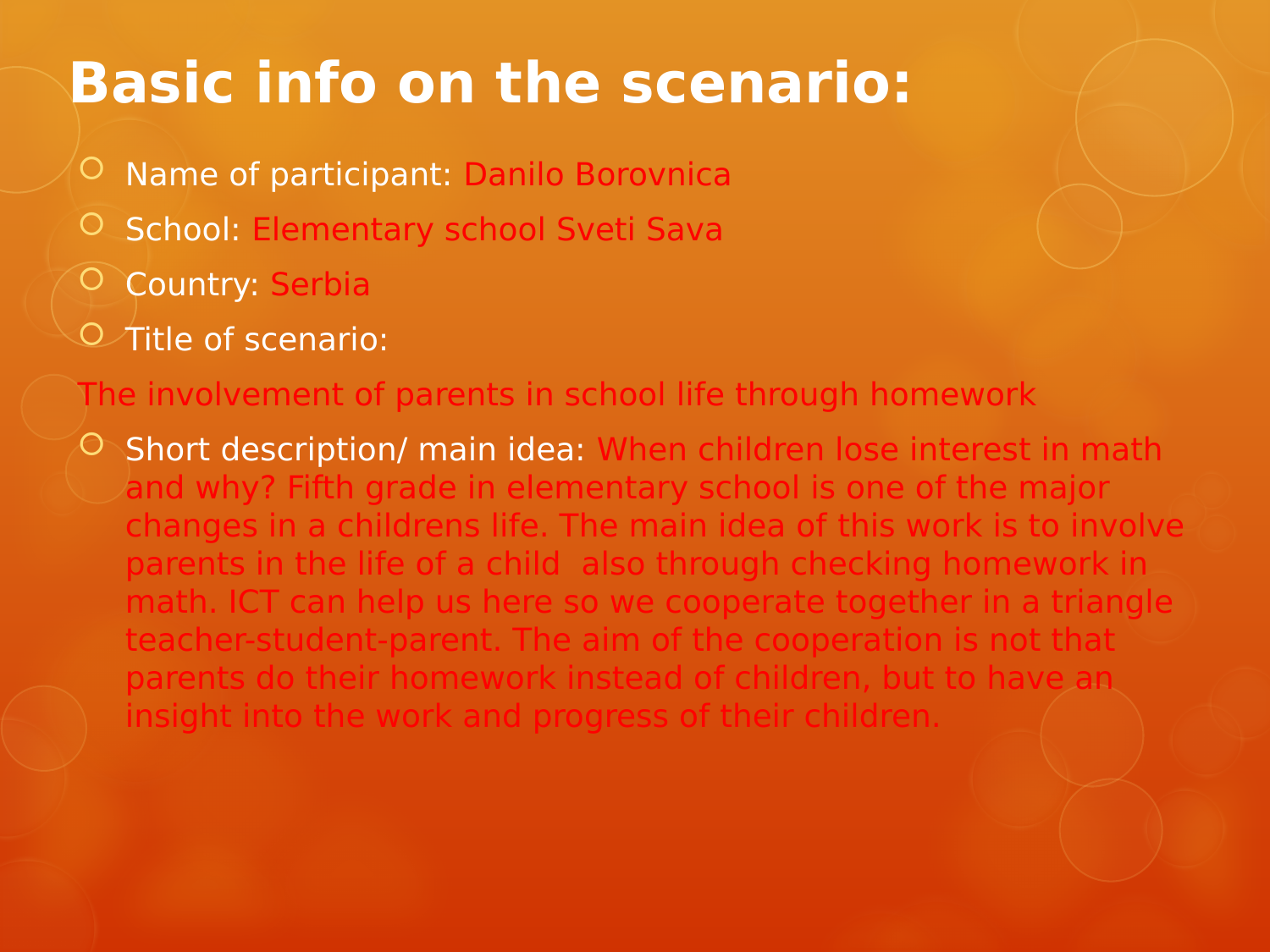

# Basic info on the scenario:
Name of participant: Danilo Borovnica
School: Elementary school Sveti Sava
Country: Serbia
Title of scenario:
The involvement of parents in school life through homework
Short description/ main idea: When children lose interest in math and why? Fifth grade in elementary school is one of the major changes in a childrens life. The main idea of ​​this work is to involve parents in the life of a child  also through checking homework in math. ICT can help us here so we cooperate together in a triangle teacher-student-parent. The aim of the cooperation is not that parents do their homework instead of children, but to have an insight into the work and progress of their children.